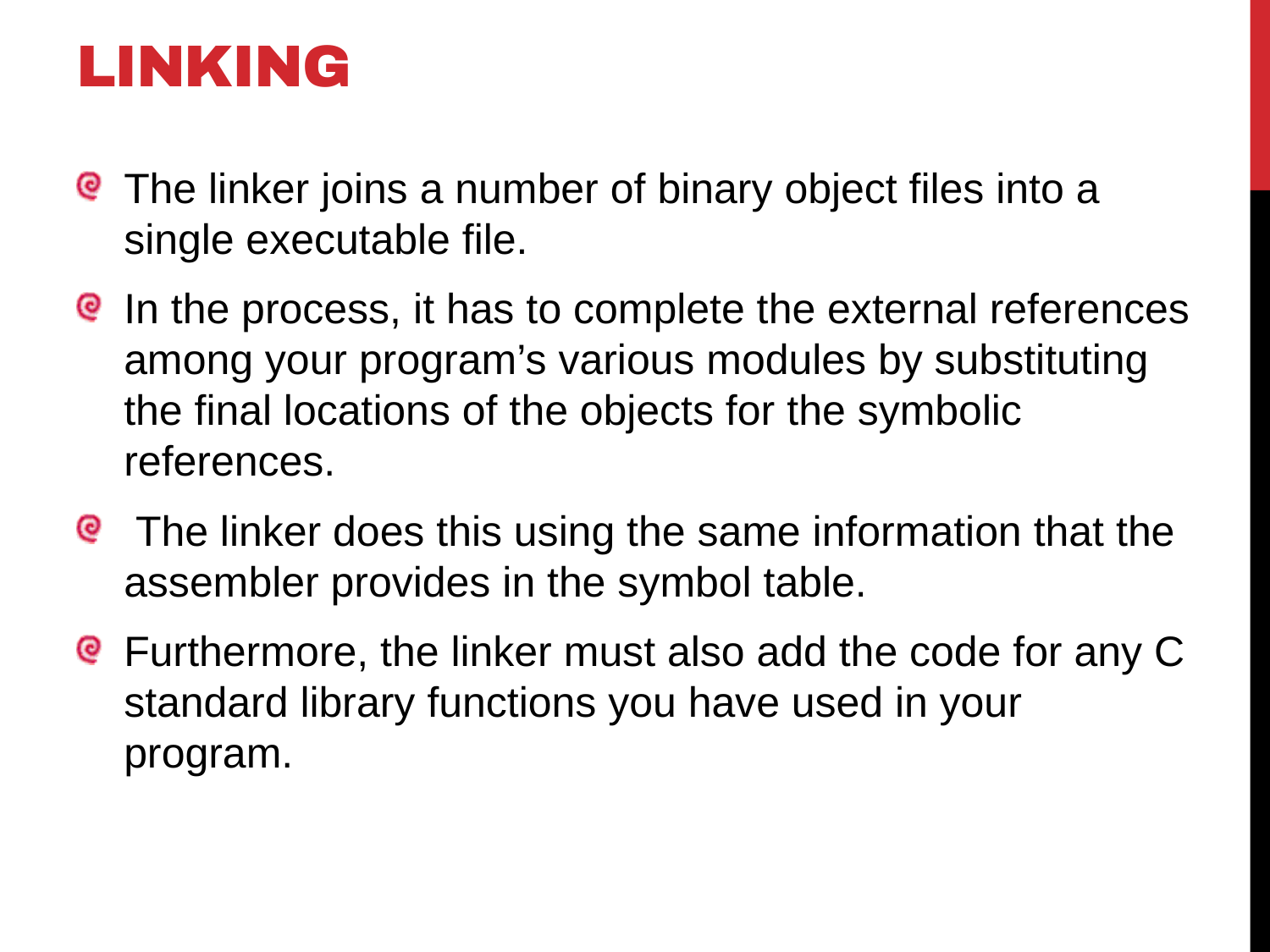

# linking
The linker joins a number of binary object files into a single executable file.
In the process, it has to complete the external references among your program’s various modules by substituting the final locations of the objects for the symbolic references.
 The linker does this using the same information that the assembler provides in the symbol table.
Furthermore, the linker must also add the code for any C standard library functions you have used in your program.